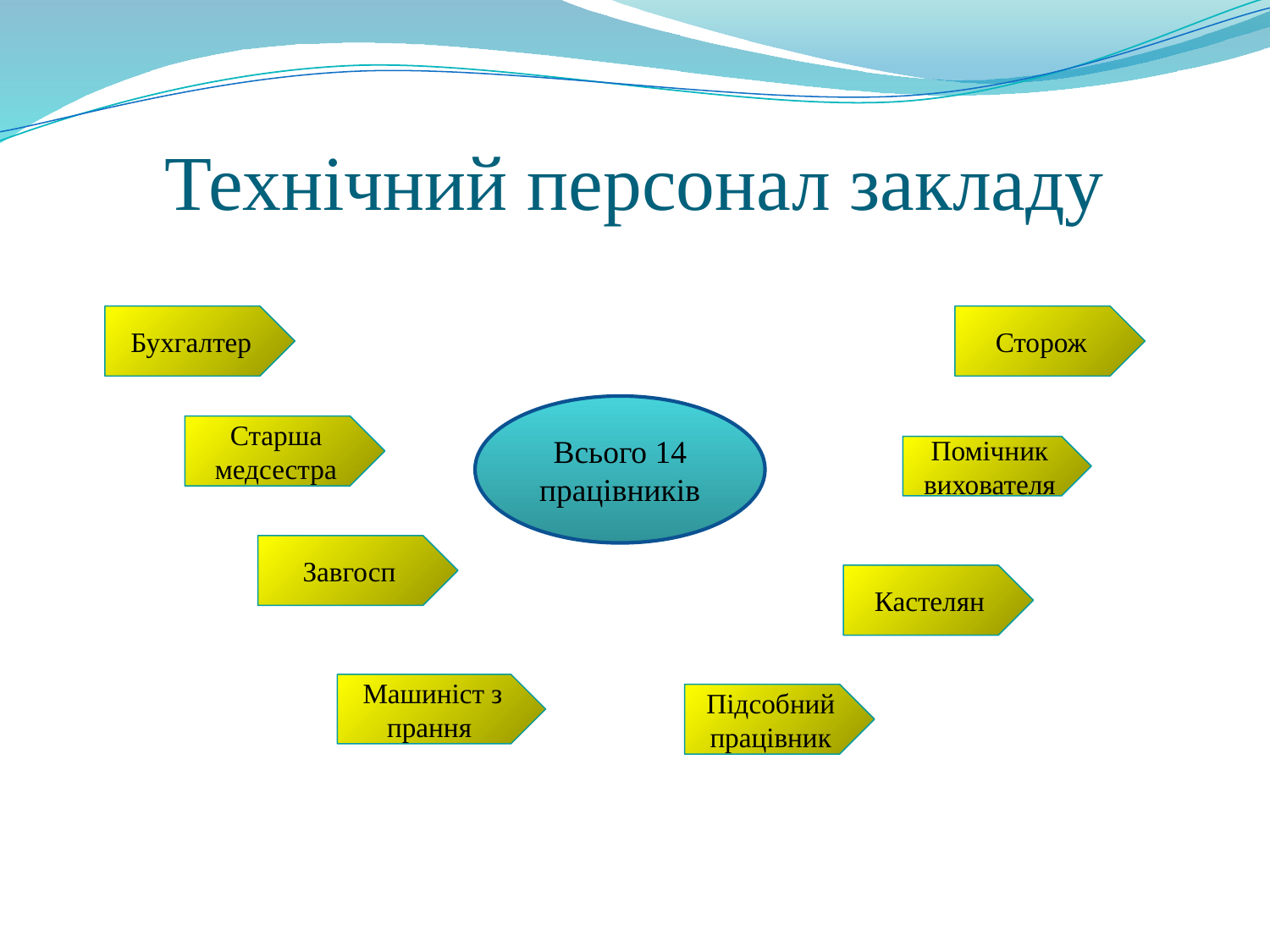

# Технічний персонал закладу
Бухгалтер
Сторож
Всього 14 працівників
Старша медсестра
Помічник
вихователя
Завгосп
Кастелян
Машиніст з прання
Підсобний працівник